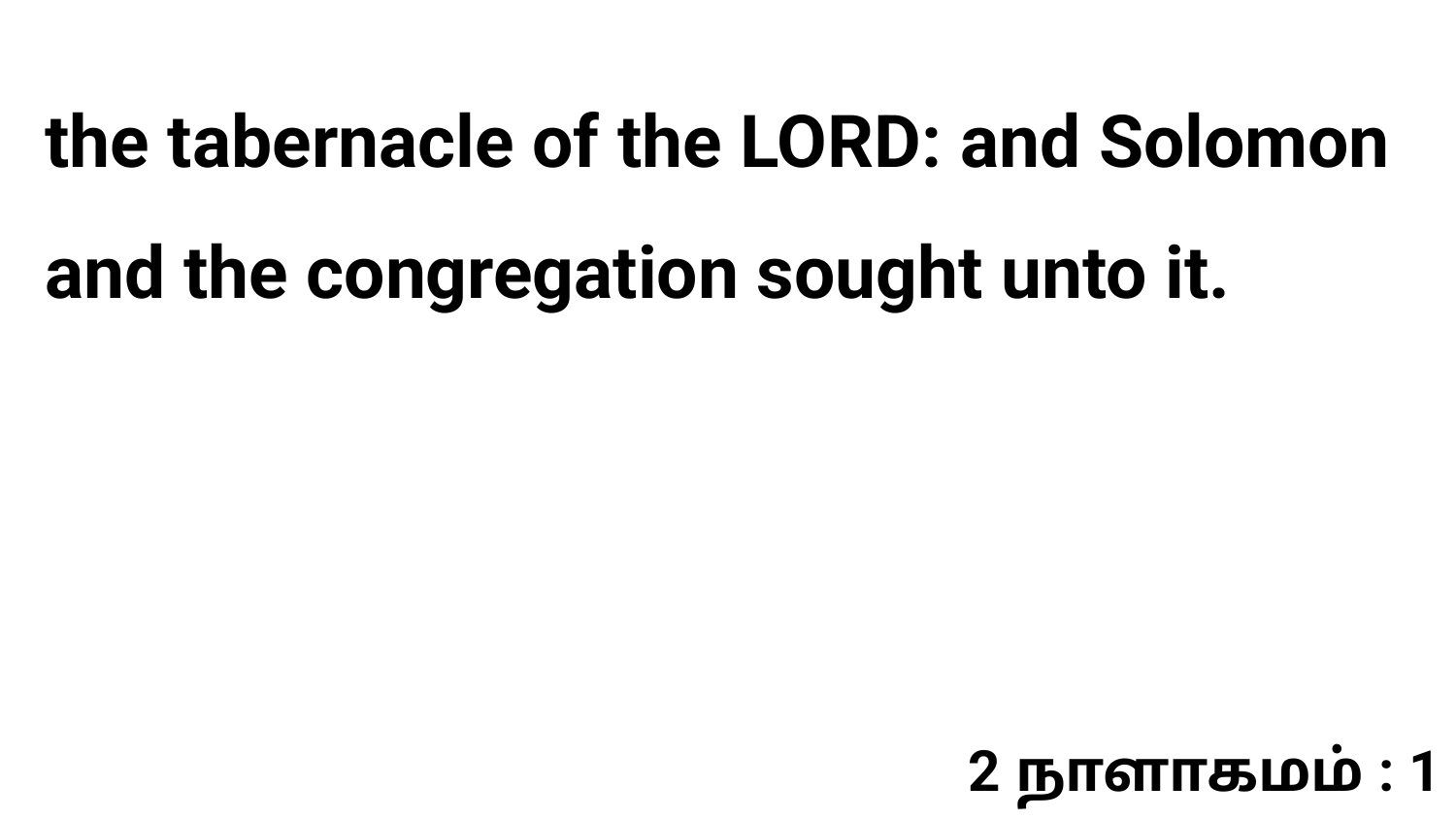

the tabernacle of the LORD: and Solomon and the congregation sought unto it.
2 நாளாகமம் : 1